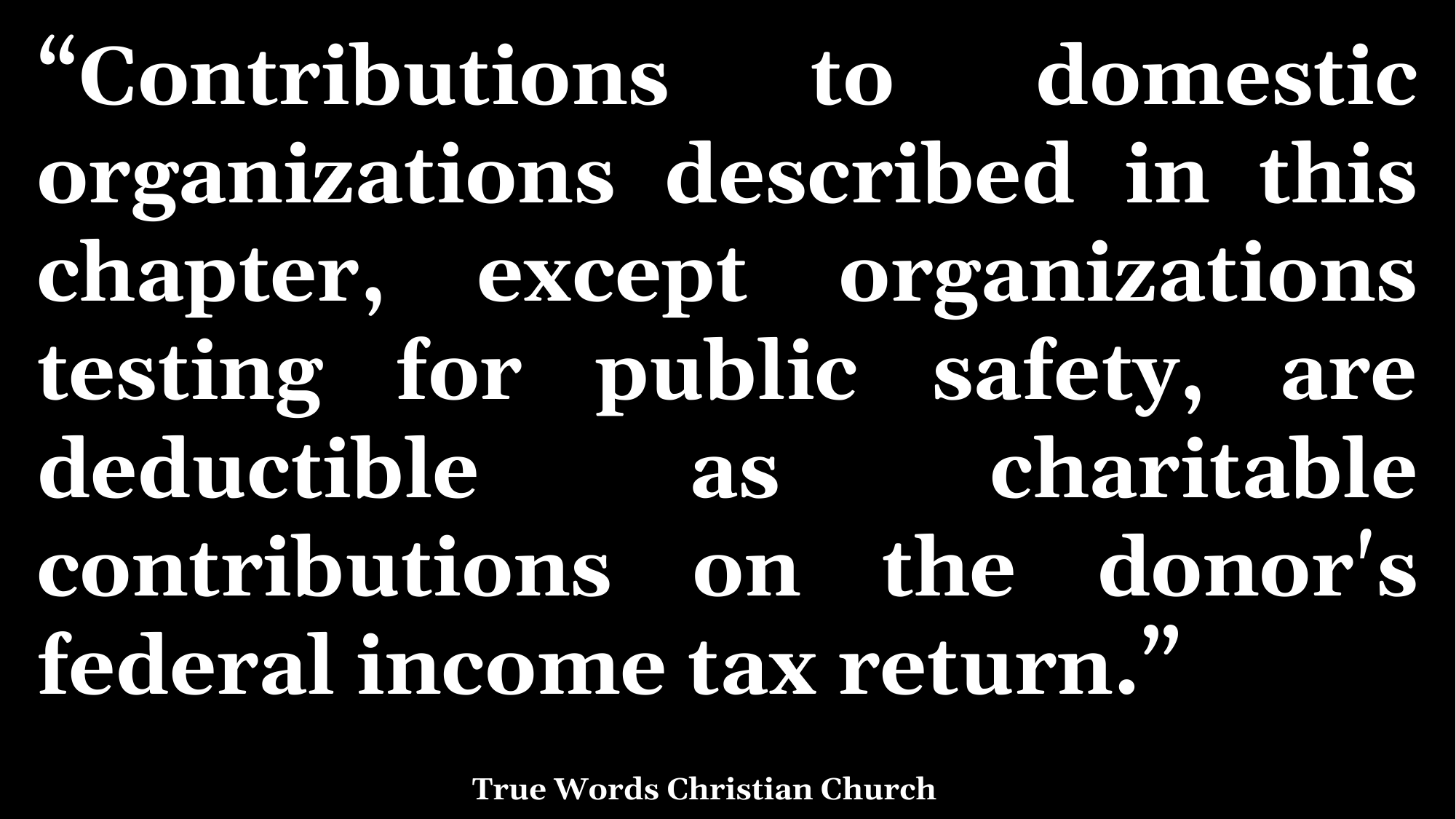

“Contributions to domestic organizations described in this chapter, except organizations testing for public safety, are deductible as charitable contributions on the donor's federal income tax return.”
True Words Christian Church